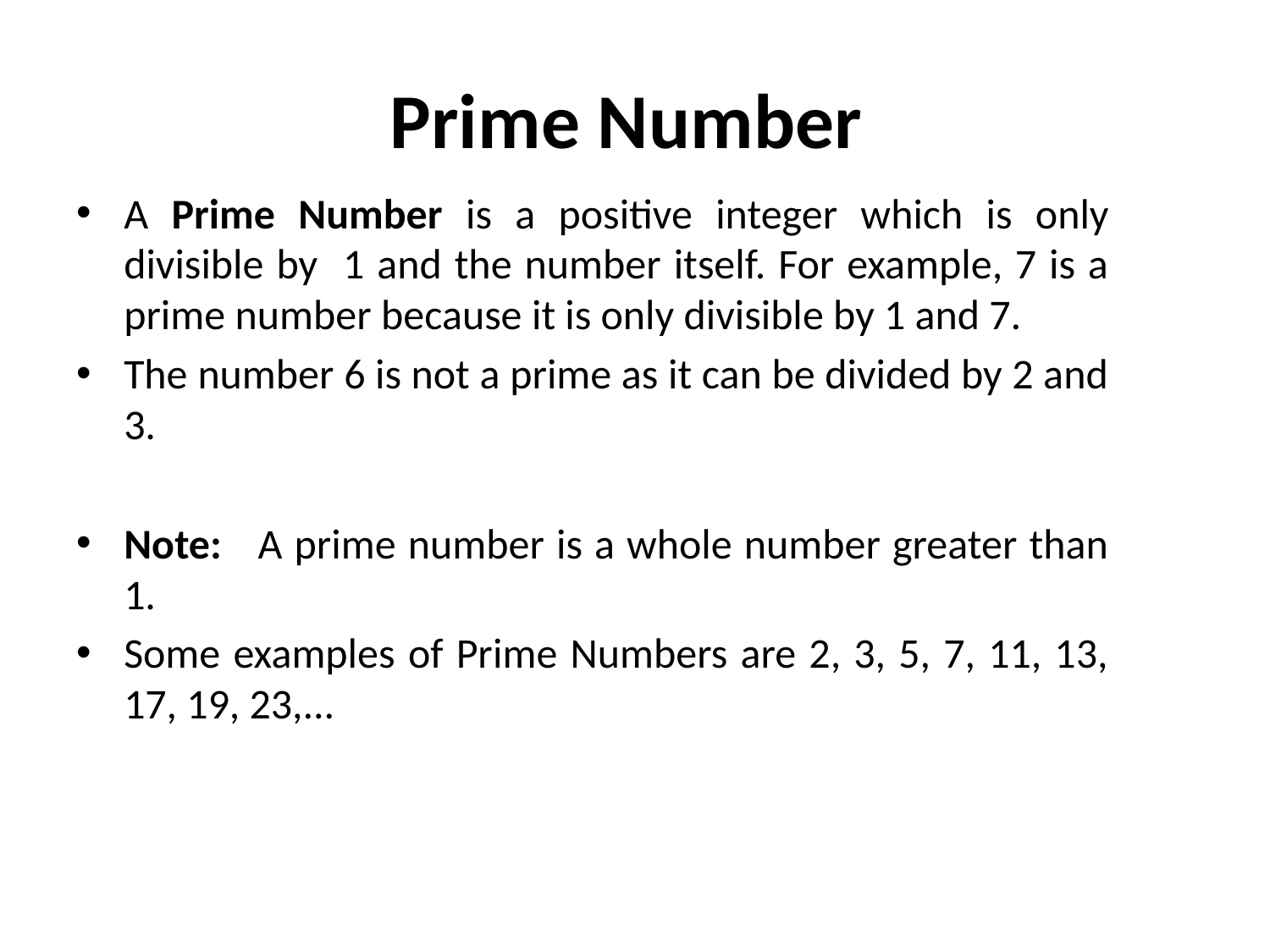

# Prime Number
A Prime Number is a positive integer which is only divisible by  1 and the number itself. For example, 7 is a prime number because it is only divisible by 1 and 7.
The number 6 is not a prime as it can be divided by 2 and 3.

Note:   A prime number is a whole number greater than 1.
Some examples of Prime Numbers are 2, 3, 5, 7, 11, 13, 17, 19, 23,...